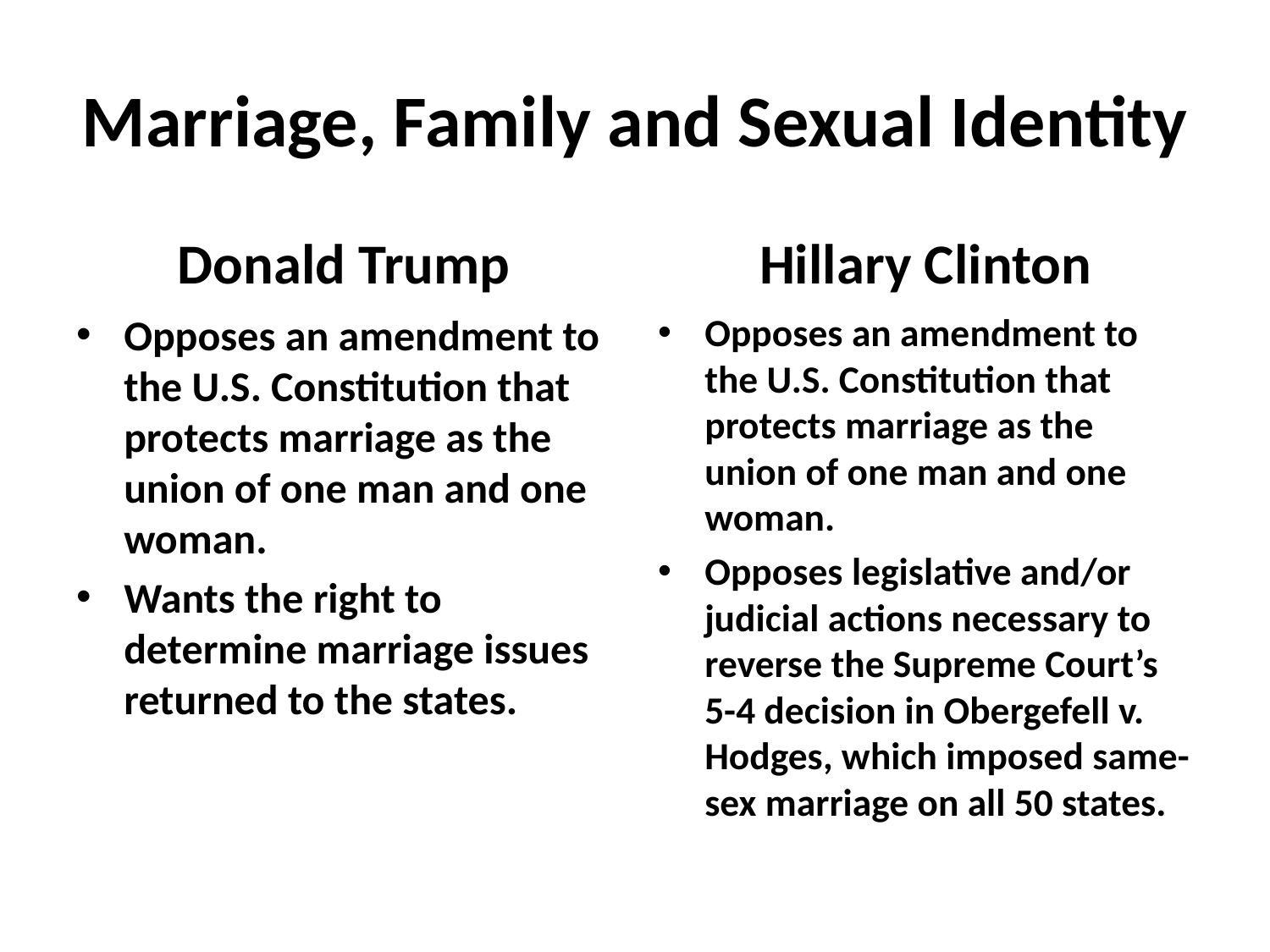

# Marriage, Family and Sexual Identity
Donald Trump
Hillary Clinton
Opposes an amendment to the U.S. Constitution that protects marriage as the union of one man and one woman.
Wants the right to determine marriage issues returned to the states.
Opposes an amendment to the U.S. Constitution that protects marriage as the union of one man and one woman.
Opposes legislative and/or judicial actions necessary to reverse the Supreme Court’s 5-4 decision in Obergefell v. Hodges, which imposed same-sex marriage on all 50 states.